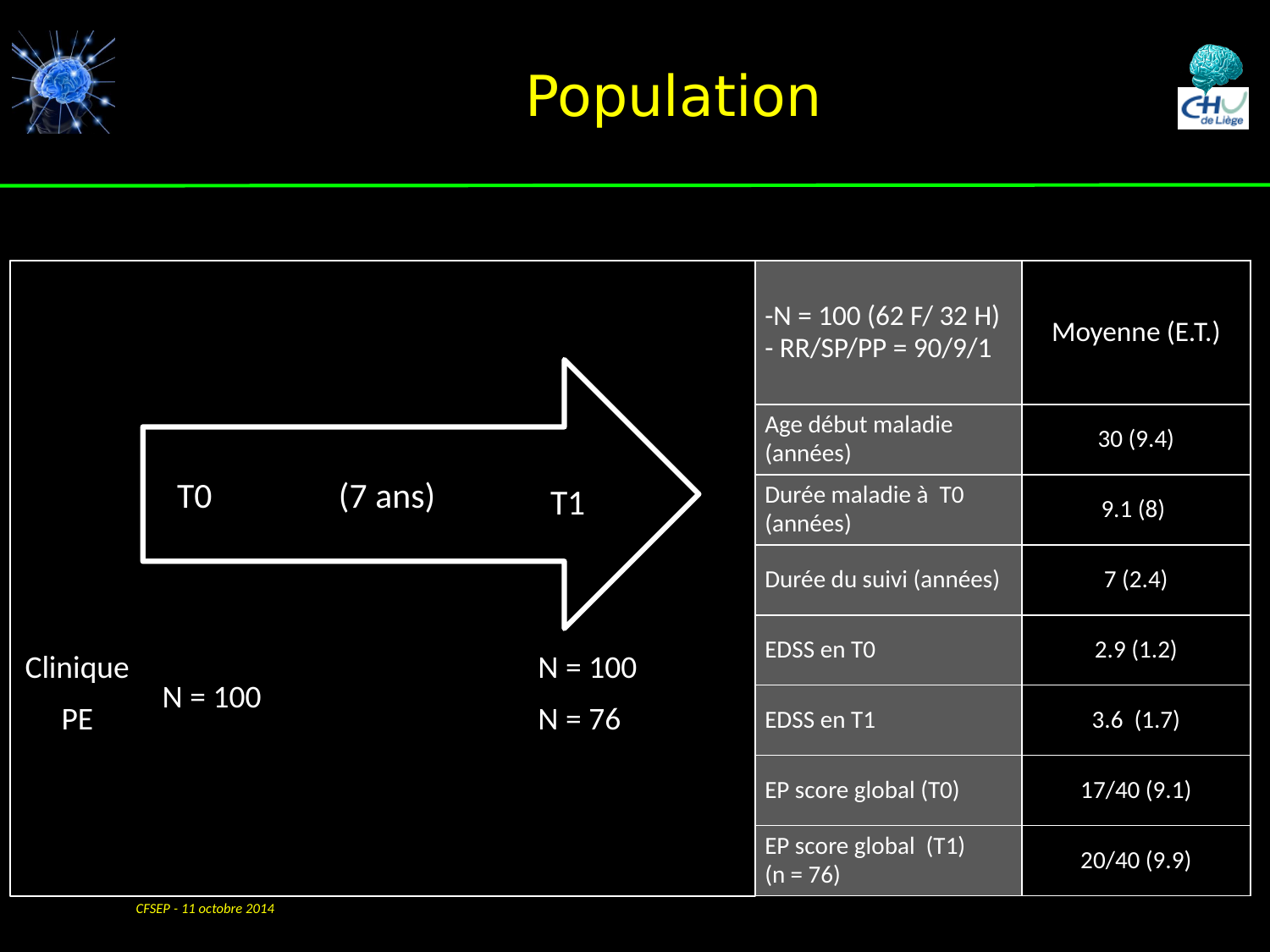

# Population

| -N = 100 (62 F/ 32 H) - RR/SP/PP = 90/9/1 | Moyenne (E.T.) |
| --- | --- |
| Age début maladie (années) | 30 (9.4) |
| Durée maladie à T0 (années) | 9.1 (8) |
| Durée du suivi (années) | 7 (2.4) |
| EDSS en T0 | 2.9 (1.2) |
| EDSS en T1 | 3.6 (1.7) |
| EP score global (T0) | 17/40 (9.1) |
| EP score global (T1) (n = 76) | 20/40 (9.9) |

T0
T1
(7 ans)
| Clinique | N = 100 | N = 100 |
| --- | --- | --- |
| PE |  | N = 76 |
CFSEP - 11 octobre 2014